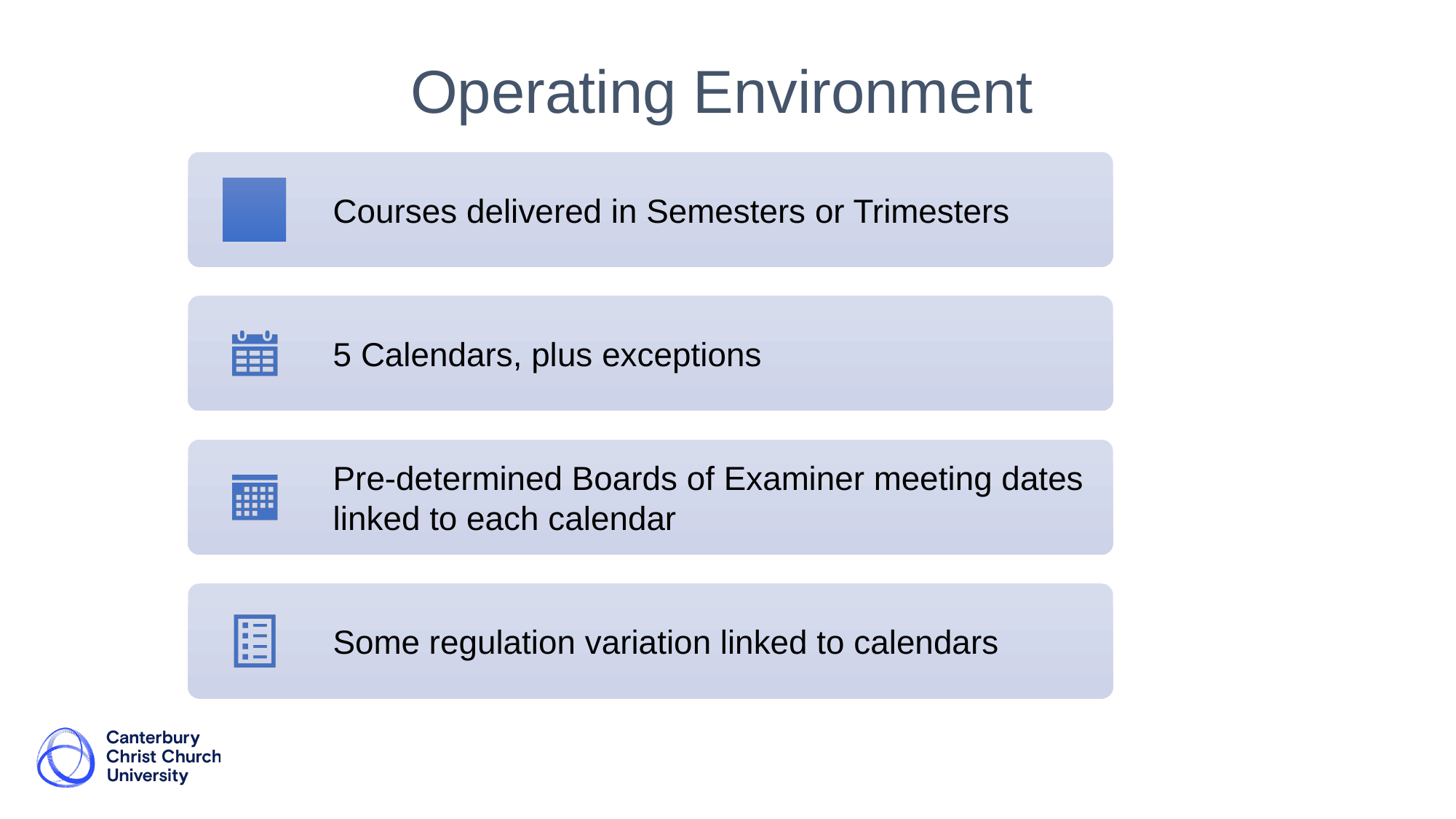

Operating Environment
Courses delivered in Semesters or Trimesters
5 Calendars, plus exceptions
Pre-determined Boards of Examiner meeting dates linked to each calendar
Some regulation variation linked to calendars